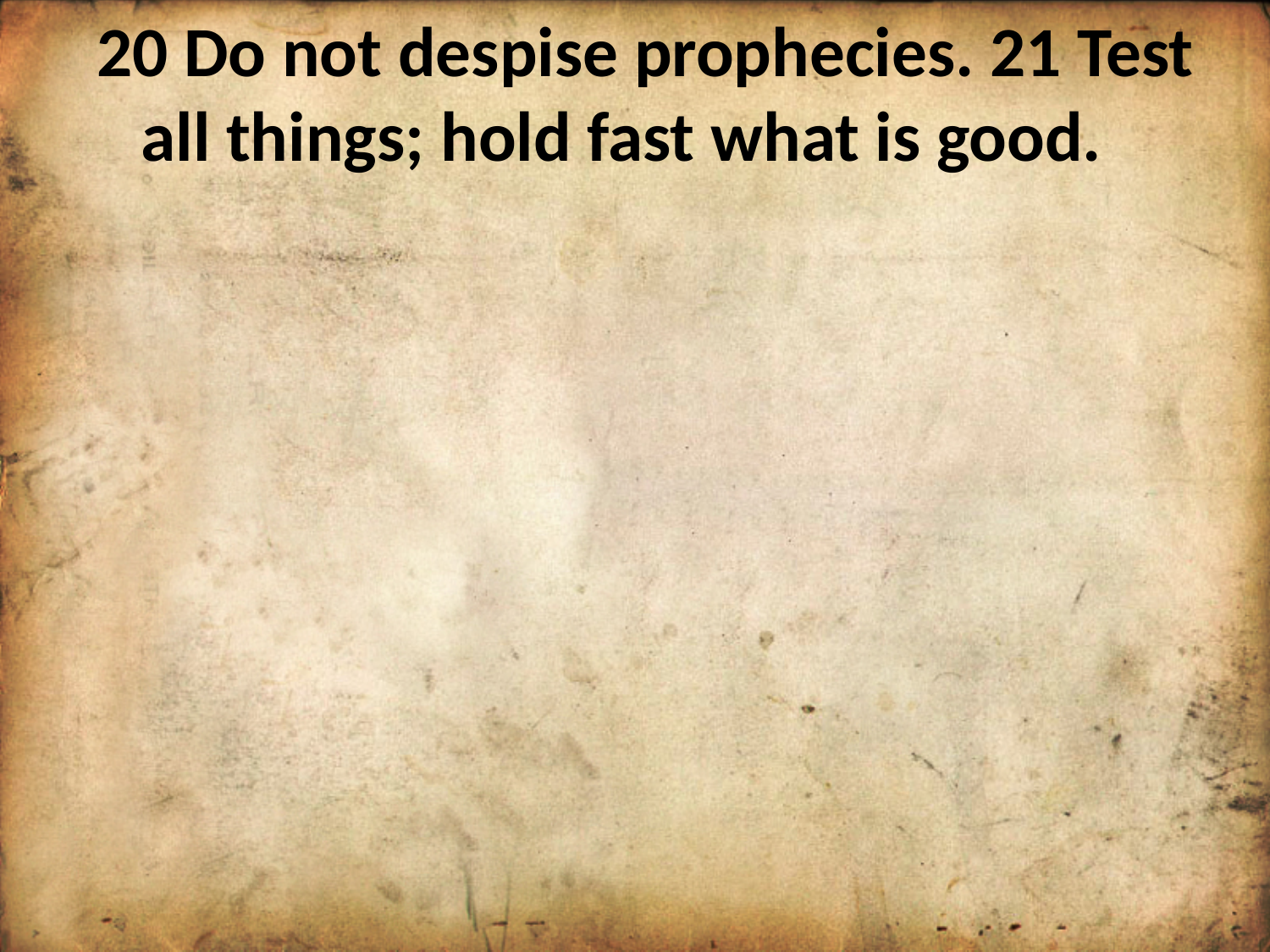

20 Do not despise prophecies. 21 Test all things; hold fast what is good.